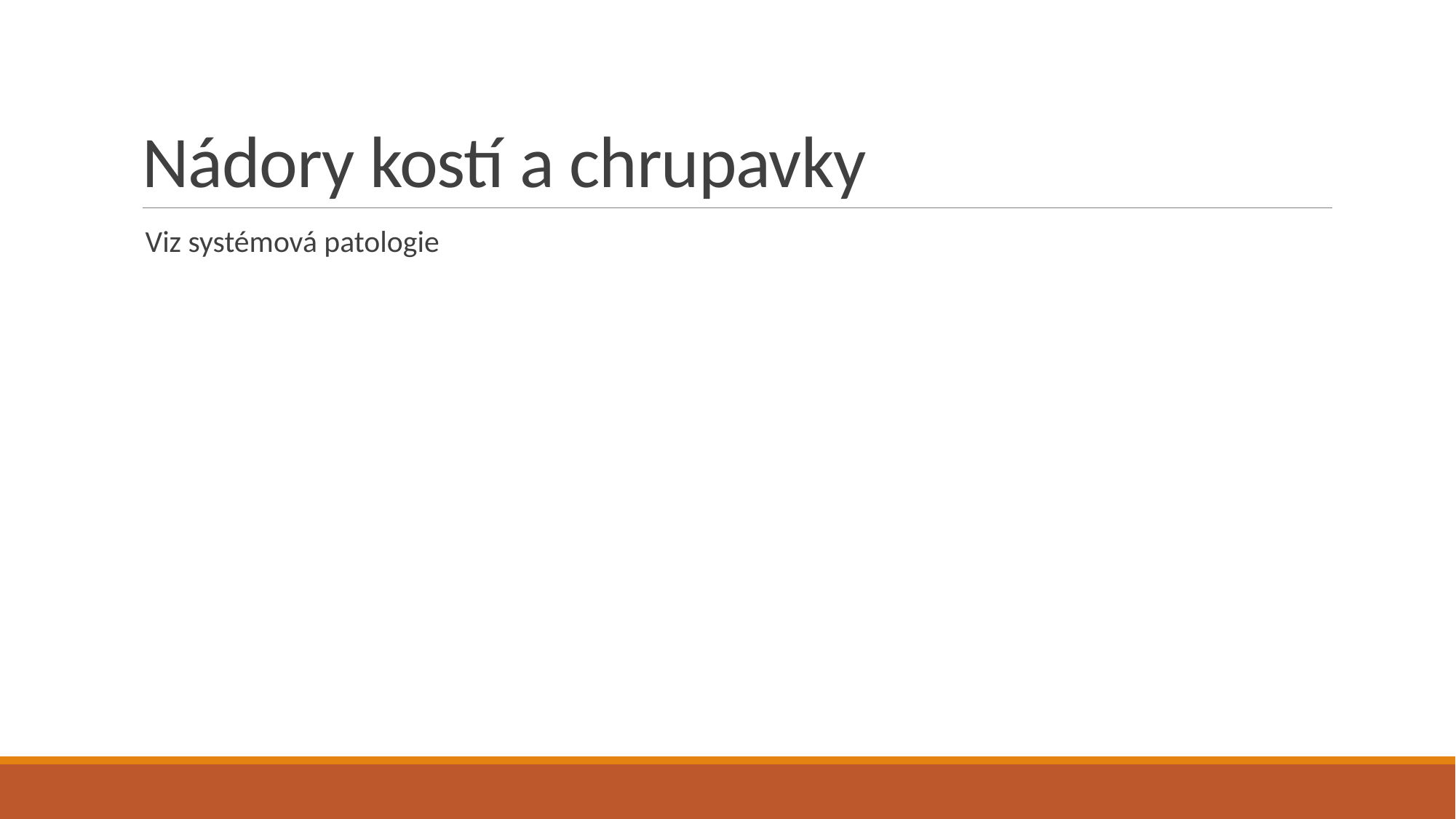

# Nádory kostí a chrupavky
Viz systémová patologie